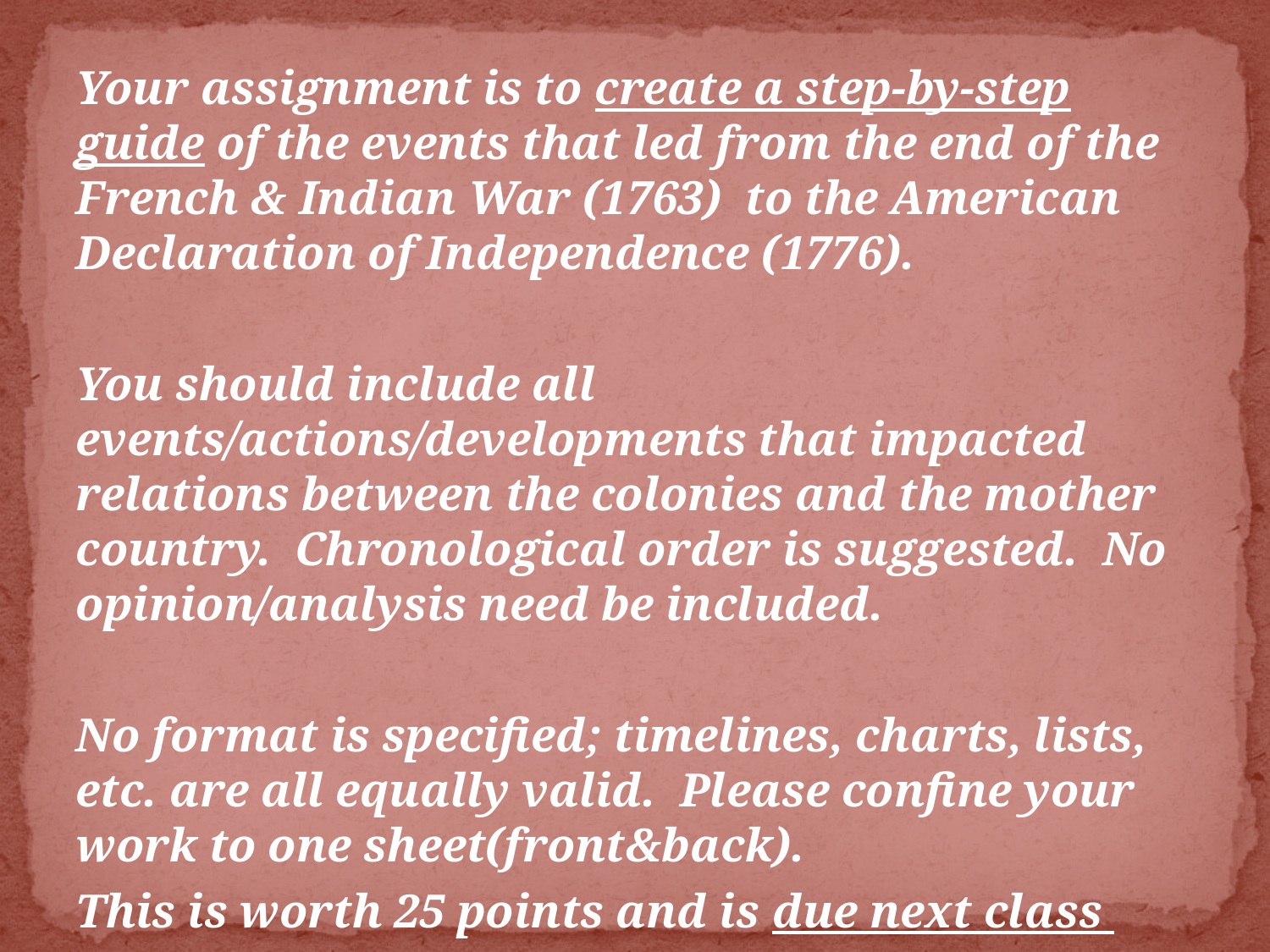

#
Your assignment is to create a step-by-step guide of the events that led from the end of the French & Indian War (1763)  to the American Declaration of Independence (1776).

You should include all events/actions/developments that impacted relations between the colonies and the mother country.  Chronological order is suggested.  No opinion/analysis need be included.

No format is specified; timelines, charts, lists, etc. are all equally valid.  Please confine your work to one sheet(front&back).
This is worth 25 points and is due next class